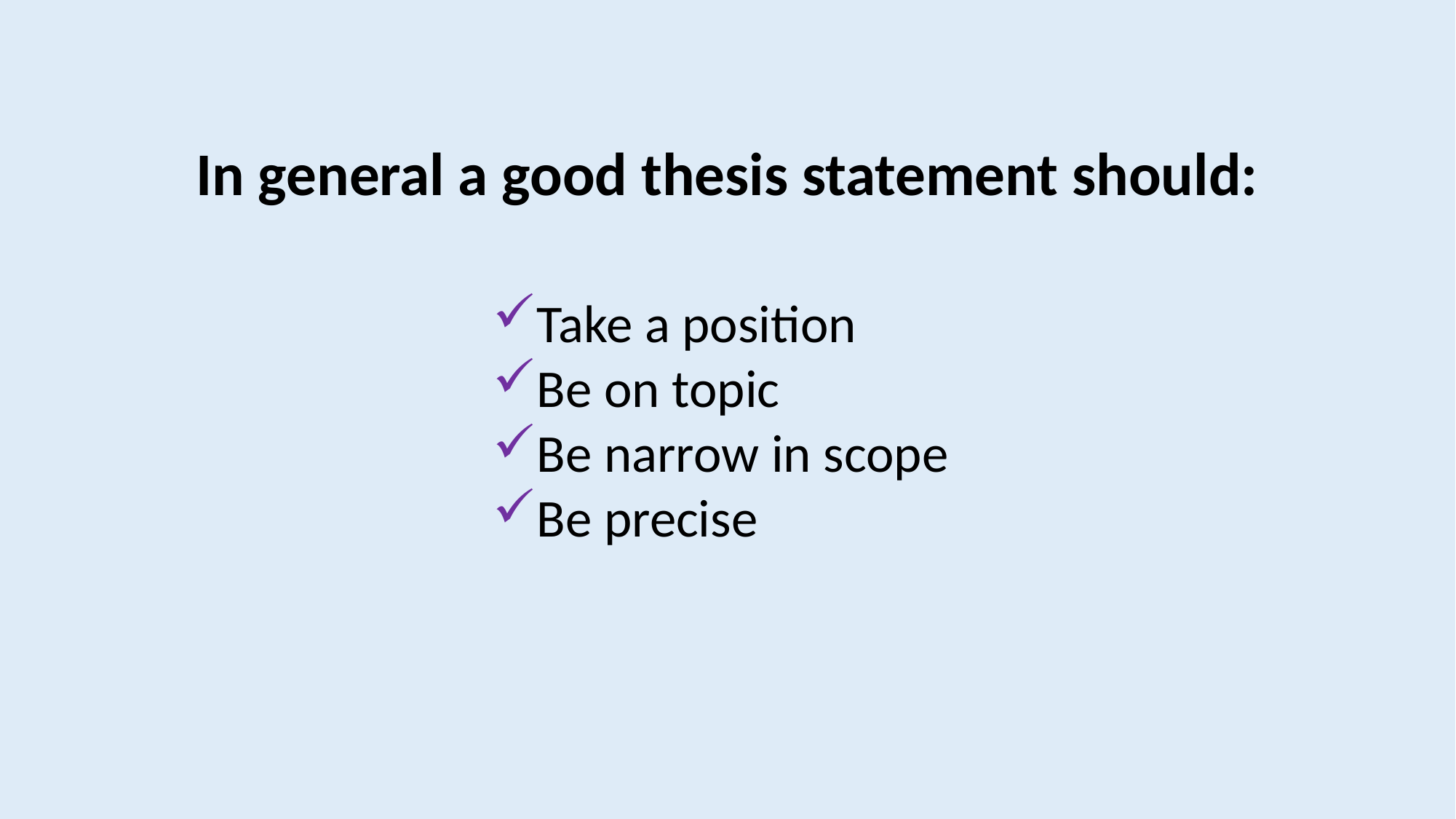

In general a good thesis statement should:

Take a position
Be on topic
Be narrow in scope
Be precise